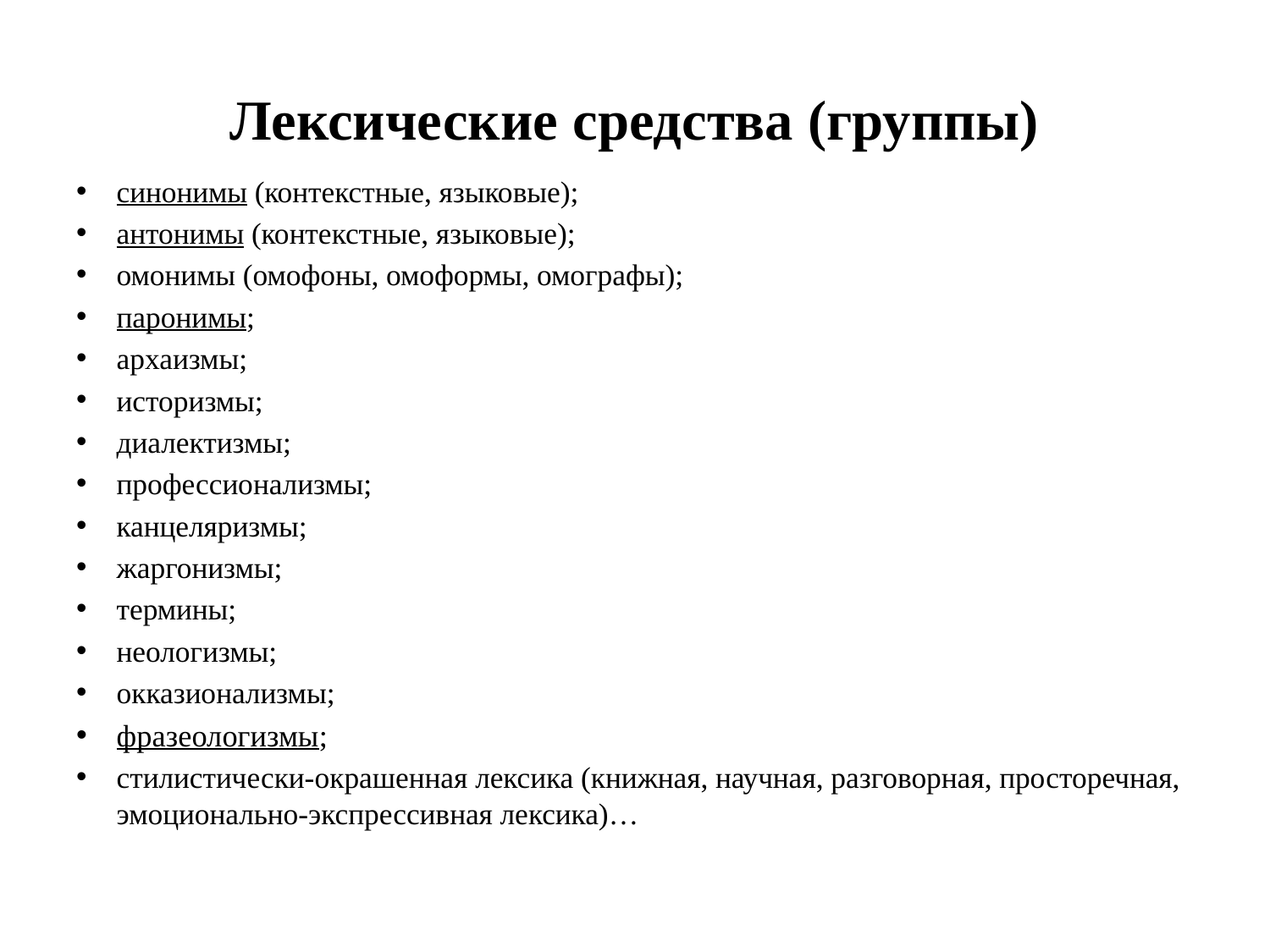

# Лексические средства (группы)
синонимы (контекстные, языковые);
антонимы (контекстные, языковые);
омонимы (омофоны, омоформы, омографы);
паронимы;
архаизмы;
историзмы;
диалектизмы;
профессионализмы;
канцеляризмы;
жаргонизмы;
термины;
неологизмы;
окказионализмы;
фразеологизмы;
стилистически-окрашенная лексика (книжная, научная, разговорная, просторечная, эмоционально-экспрессивная лексика)…